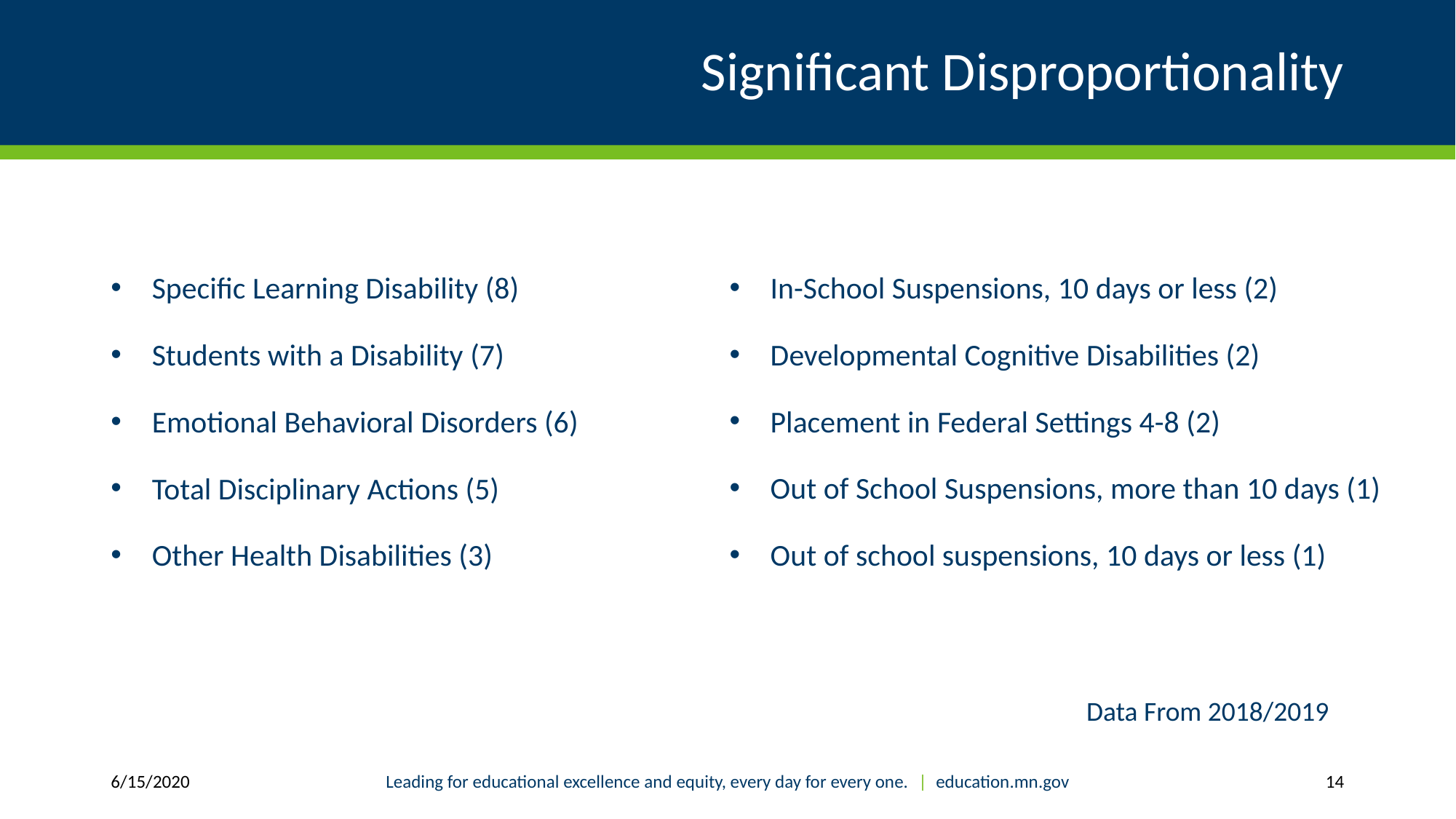

# Significant Disproportionality
Specific Learning Disability (8)
Students with a Disability (7)
Emotional Behavioral Disorders (6)
Total Disciplinary Actions (5)
Other Health Disabilities (3)
In-School Suspensions, 10 days or less (2)
Developmental Cognitive Disabilities (2)
Placement in Federal Settings 4-8 (2)
Out of School Suspensions, more than 10 days (1)
Out of school suspensions, 10 days or less (1)

 Data From 2018/2019
6/15/2020
Leading for educational excellence and equity, every day for every one. | education.mn.gov
14